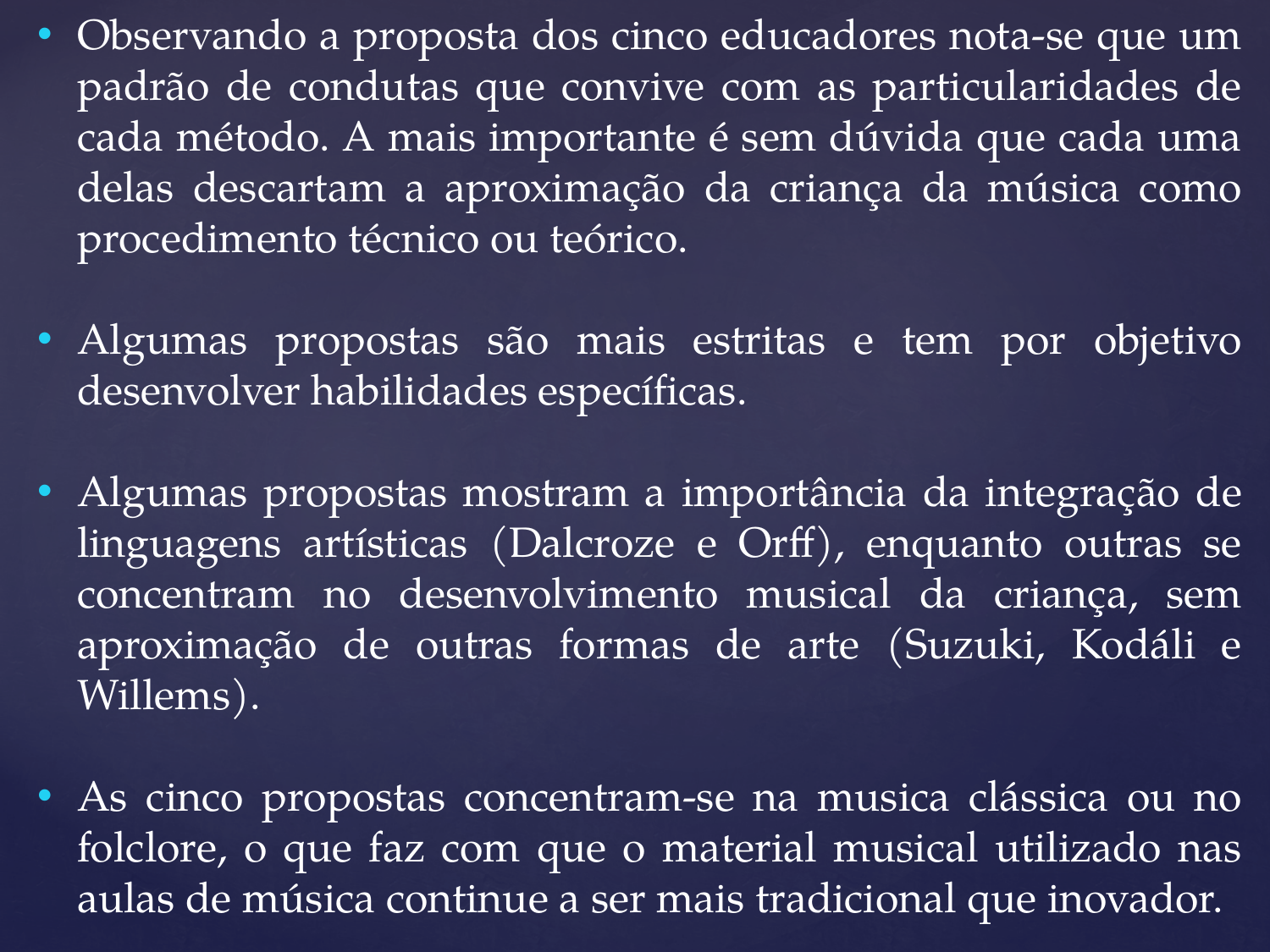

Observando a proposta dos cinco educadores nota-se que um padrão de condutas que convive com as particularidades de cada método. A mais importante é sem dúvida que cada uma delas descartam a aproximação da criança da música como procedimento técnico ou teórico.

Algumas propostas são mais estritas e tem por objetivo desenvolver habilidades específicas.

Algumas propostas mostram a importância da integração de linguagens artísticas (Dalcroze e Orff), enquanto outras se concentram no desenvolvimento musical da criança, sem aproximação de outras formas de arte (Suzuki, Kodáli e Willems).

As cinco propostas concentram-se na musica clássica ou no folclore, o que faz com que o material musical utilizado nas aulas de música continue a ser mais tradicional que inovador.